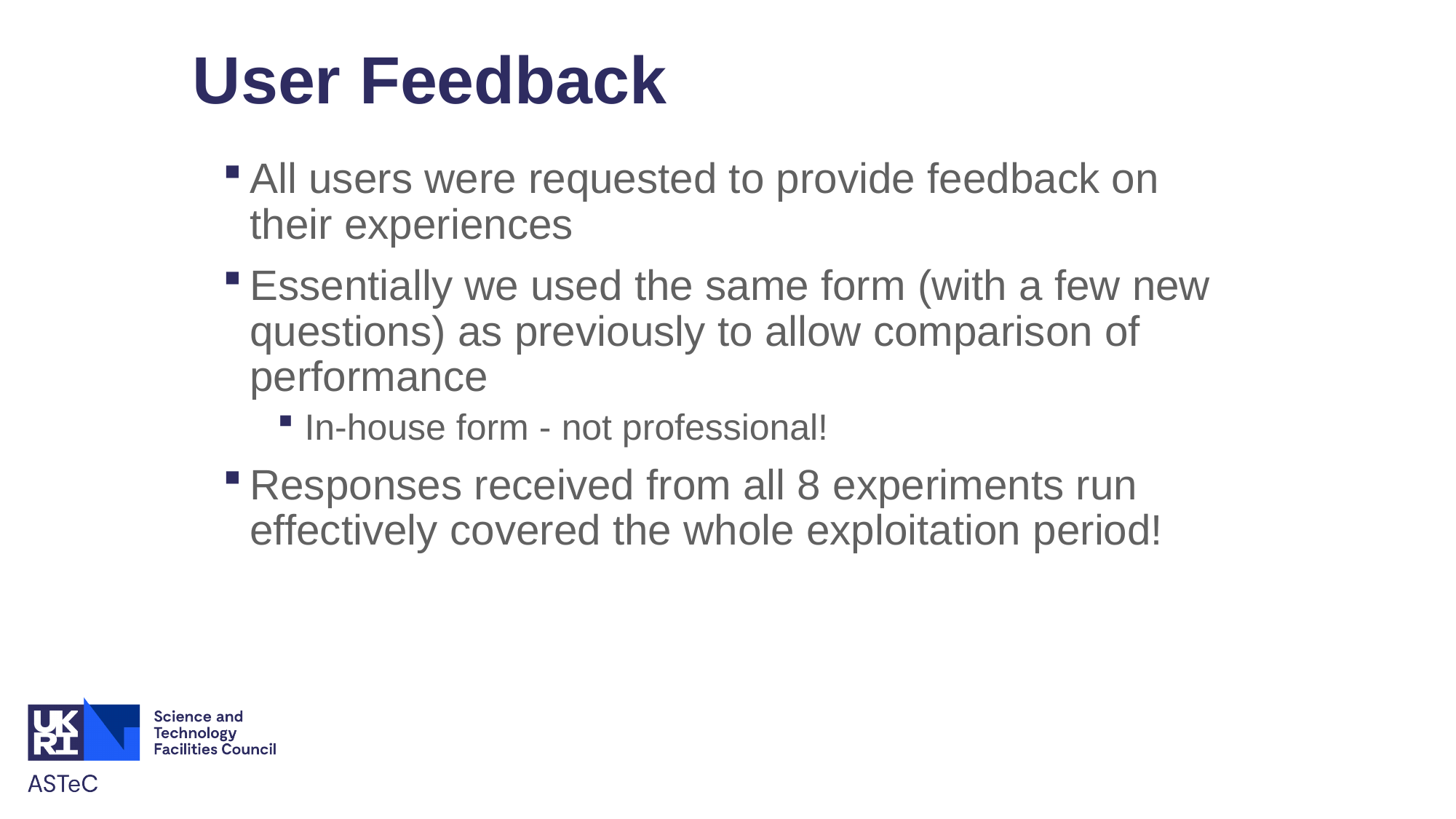

# User Feedback
All users were requested to provide feedback on their experiences
Essentially we used the same form (with a few new questions) as previously to allow comparison of performance
In-house form - not professional!
Responses received from all 8 experiments run effectively covered the whole exploitation period!